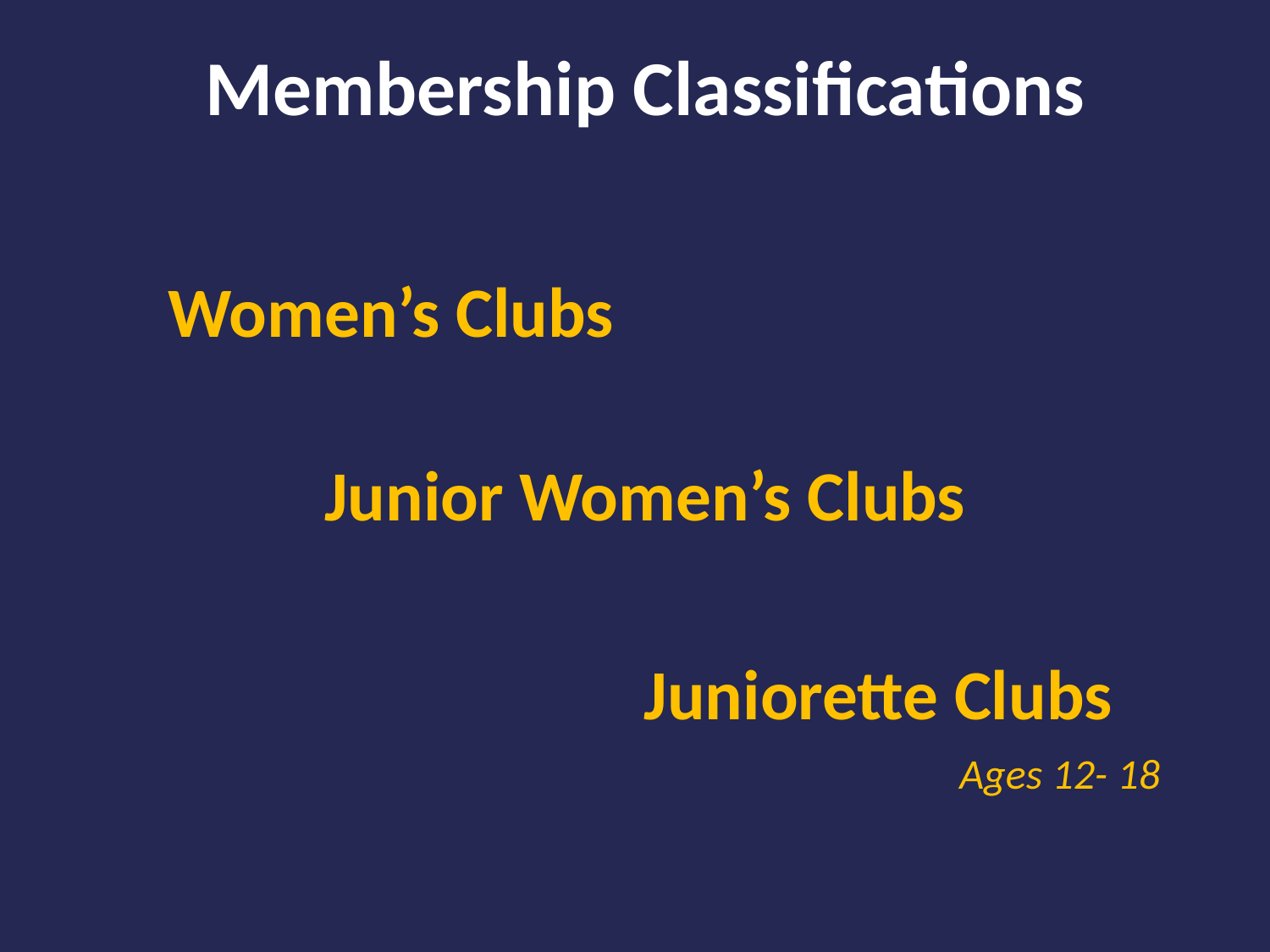

Membership Classifications
Women’s Clubs
Junior Women’s Clubs
Juniorette Clubs
Ages 12- 18